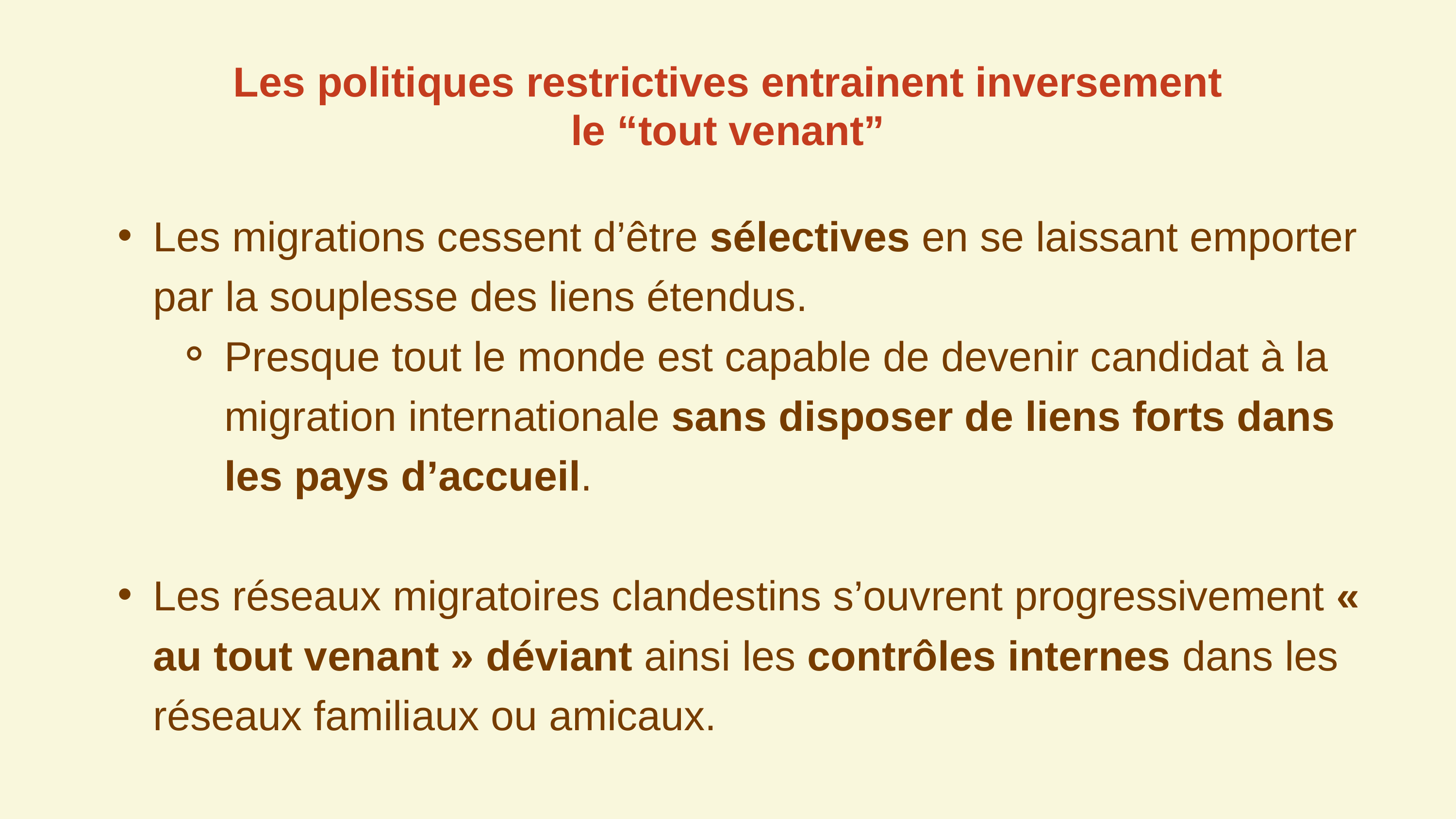

Les politiques restrictives entrainent inversement le “tout venant”
Les migrations cessent d’être sélectives en se laissant emporter par la souplesse des liens étendus.
Presque tout le monde est capable de devenir candidat à la migration internationale sans disposer de liens forts dans les pays d’accueil.

Les réseaux migratoires clandestins s’ouvrent progressivement « au tout venant » déviant ainsi les contrôles internes dans les réseaux familiaux ou amicaux.